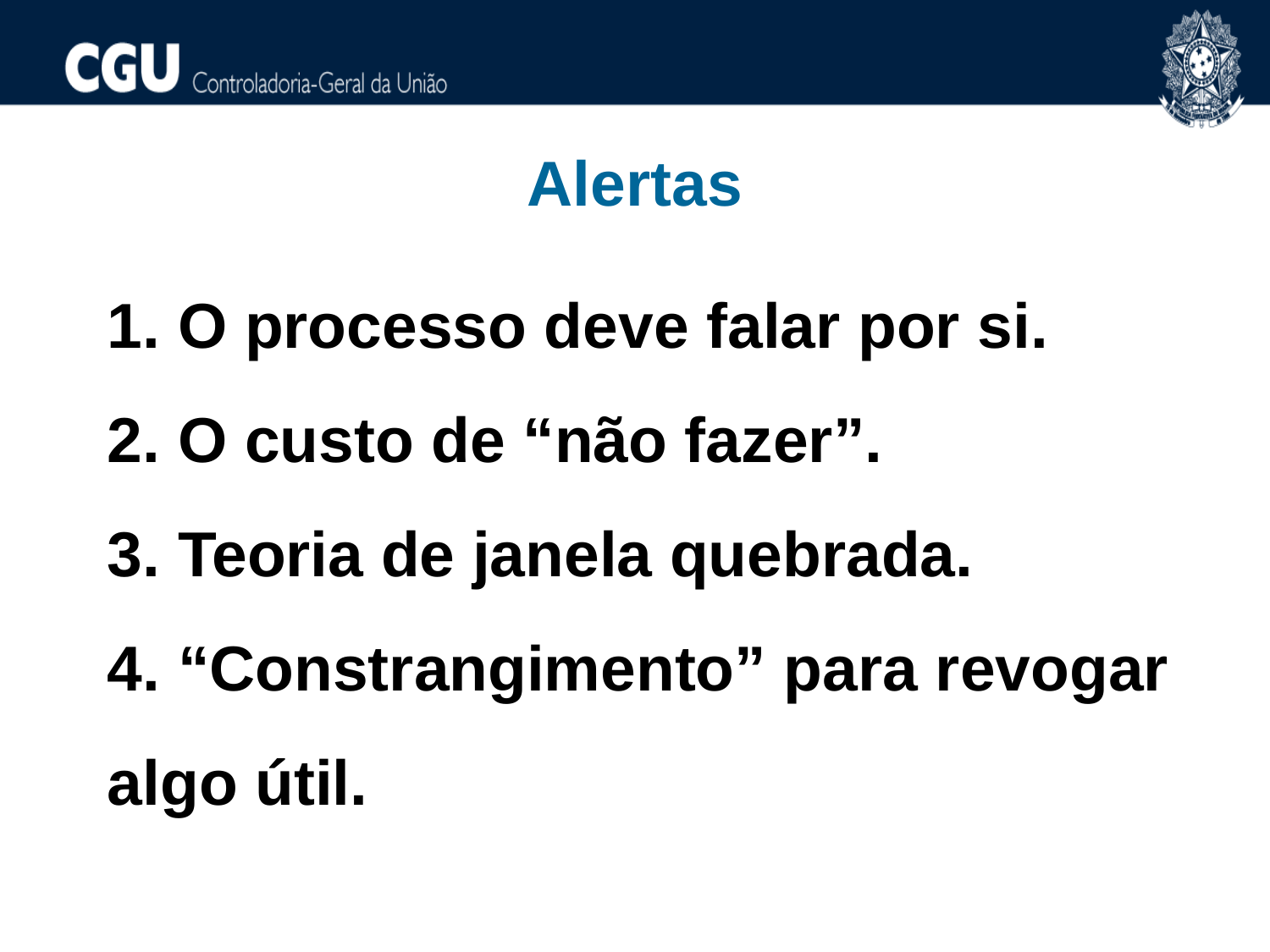

Alertas
1. O processo deve falar por si.
2. O custo de “não fazer”.
3. Teoria de janela quebrada.
4. “Constrangimento” para revogar algo útil.